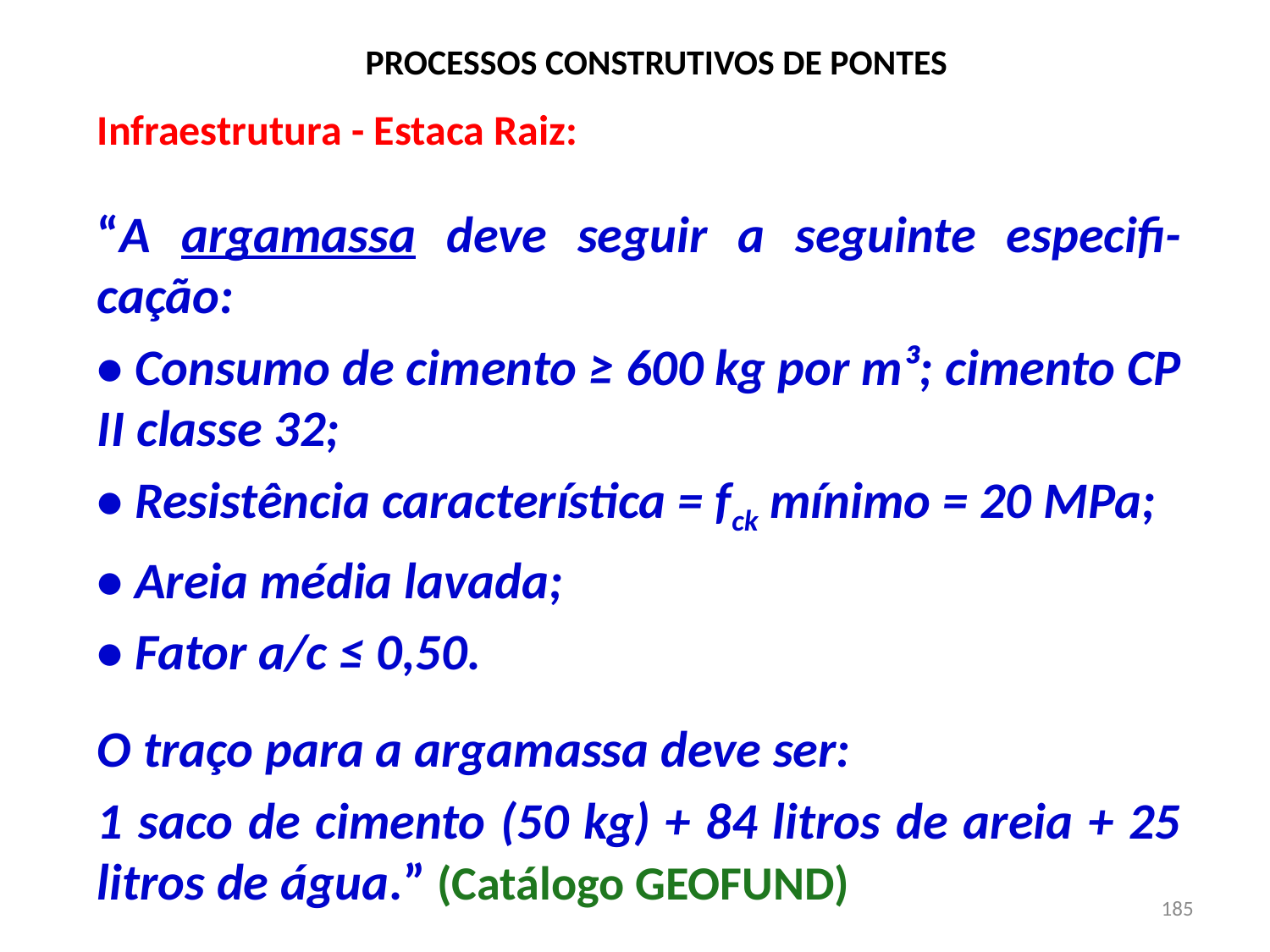

# PROCESSOS CONSTRUTIVOS DE PONTES
Infraestrutura - Estaca Raiz:

“A argamassa deve seguir a seguinte especifi-cação:
• Consumo de cimento ≥ 600 kg por m³; cimento CP II classe 32;
• Resistência característica = fck mínimo = 20 MPa;
• Areia média lavada;
• Fator a/c ≤ 0,50.

O traço para a argamassa deve ser:
1 saco de cimento (50 kg) + 84 litros de areia + 25 litros de água.” (Catálogo GEOFUND)
185